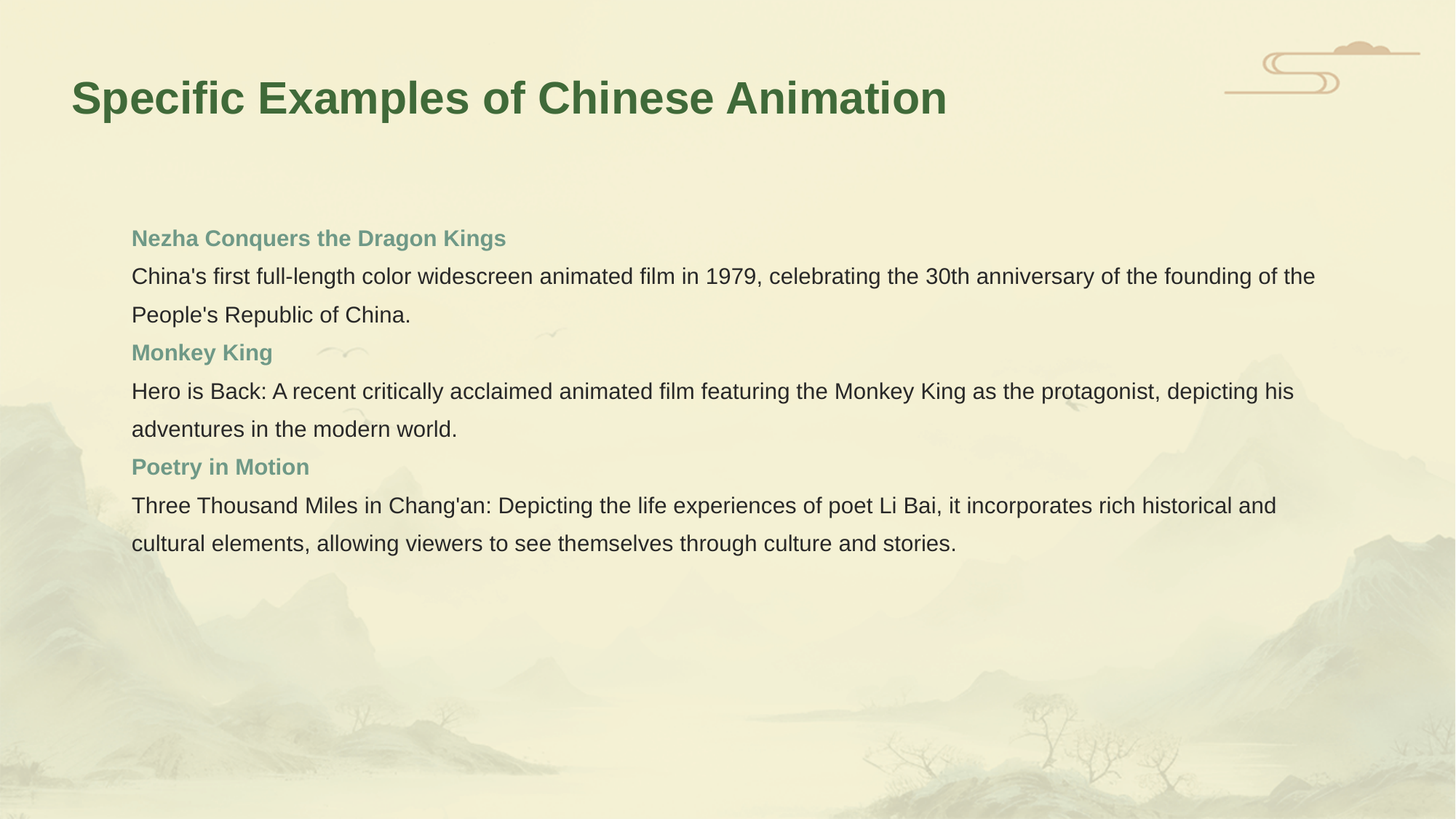

Specific Examples of Chinese Animation
Nezha Conquers the Dragon Kings
China's first full-length color widescreen animated film in 1979, celebrating the 30th anniversary of the founding of the People's Republic of China.
Monkey King
Hero is Back: A recent critically acclaimed animated film featuring the Monkey King as the protagonist, depicting his adventures in the modern world.
Poetry in Motion
Three Thousand Miles in Chang'an: Depicting the life experiences of poet Li Bai, it incorporates rich historical and cultural elements, allowing viewers to see themselves through culture and stories.